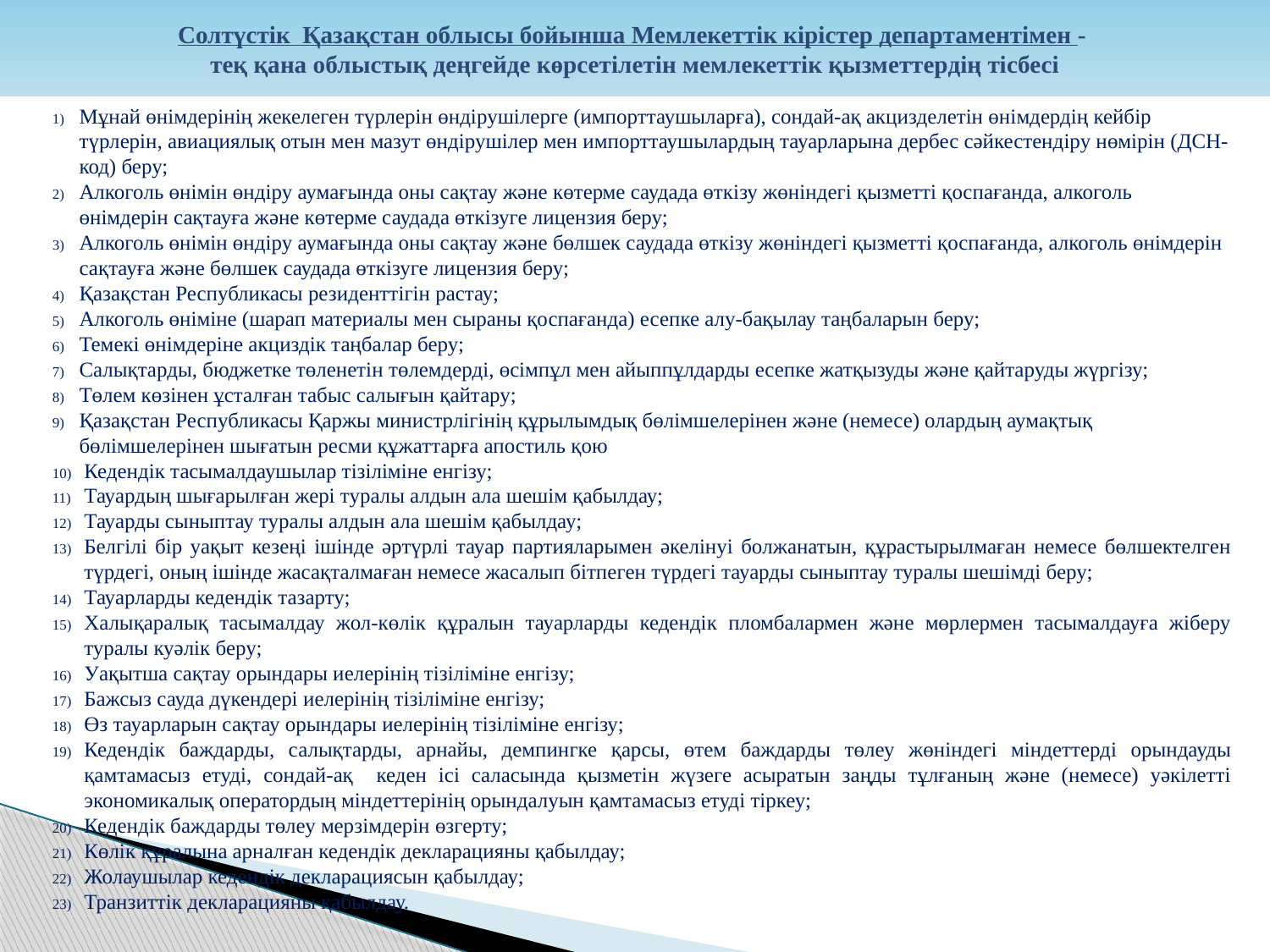

Солтүстік  Қазақстан облысы бойынша Мемлекеттік кірістер департаментімен -
теқ қана облыстық деңгейде көрсетілетін мемлекеттік қызметтердің тісбесі
Мұнай өнімдерінің жекелеген түрлерін өндірушілерге (импорттаушыларға), сондай-ақ акцизделетін өнімдердің кейбір түрлерін, авиациялық отын мен мазут өндірушілер мен импорттаушылардың тауарларына дербес сәйкестендіру нөмірін (ДСН-код) беру;
Алкоголь өнімін өндіру аумағында оны сақтау және көтерме саудада өткізу жөніндегі қызметті қоспағанда, алкоголь  өнімдерін сақтауға және көтерме саудада өткізуге лицензия беру;
Алкоголь өнімін өндіру аумағында оны сақтау және бөлшек саудада өткізу жөніндегі қызметті қоспағанда, алкоголь өнімдерін сақтауға және бөлшек саудада өткізуге лицензия беру;
Қазақстан Республикасы резиденттігін растау;
Алкоголь өніміне (шарап материалы мен сыраны қоспағанда) есепке алу-бақылау таңбаларын беру;
Темекі өнімдеріне акциздік таңбалар беру;
Салықтарды, бюджетке төленетін төлемдерді, өсімпұл мен айыппұлдарды есепке жатқызуды және қайтаруды жүргізу;
Төлем көзінен ұсталған табыс салығын қайтару;
Қазақстан Республикасы Қаржы министрлігінің құрылымдық бөлімшелерінен және (немесе) олардың аумақтық  бөлімшелерінен шығатын ресми құжаттарға апостиль қою
Кедендік тасымалдаушылар тізіліміне енгізу;
Тауардың шығарылған жері туралы алдын ала шешім қабылдау;
Тауарды сыныптау туралы алдын ала шешім қабылдау;
Белгілі бір уақыт кезеңі ішінде әртүрлі тауар партияларымен әкелінуі болжанатын, құрастырылмаған немесе бөлшектелген түрдегі, оның ішінде жасақталмаған немесе жасалып бітпеген түрдегі тауарды сыныптау туралы шешімді беру;
Тауарларды кедендік тазарту;
Халықаралық тасымалдау жол-көлік құралын тауарларды кедендік пломбалармен және мөрлермен тасымалдауға жіберу туралы куәлік беру;
Уақытша сақтау орындары иелерінің тізіліміне енгізу;
Бажсыз сауда дүкендері иелерінің тізіліміне енгізу;
Өз тауарларын сақтау орындары иелерінің тізіліміне енгізу;
Кедендік баждарды, салықтарды, арнайы, демпингке қарсы, өтем баждарды төлеу жөніндегі міндеттерді орындауды қамтамасыз етуді, сондай-ақ  кеден ісі саласында қызметін жүзеге асыратын заңды тұлғаның және (немесе) уәкілетті экономикалық оператордың міндеттерінің орындалуын қамтамасыз етуді тіркеу;
Кедендік баждарды төлеу мерзімдерін өзгерту;
Көлік құралына арналған кедендік декларацияны қабылдау;
Жолаушылар кедендік декларациясын қабылдау;
Транзиттік декларацияны қабылдау.

.